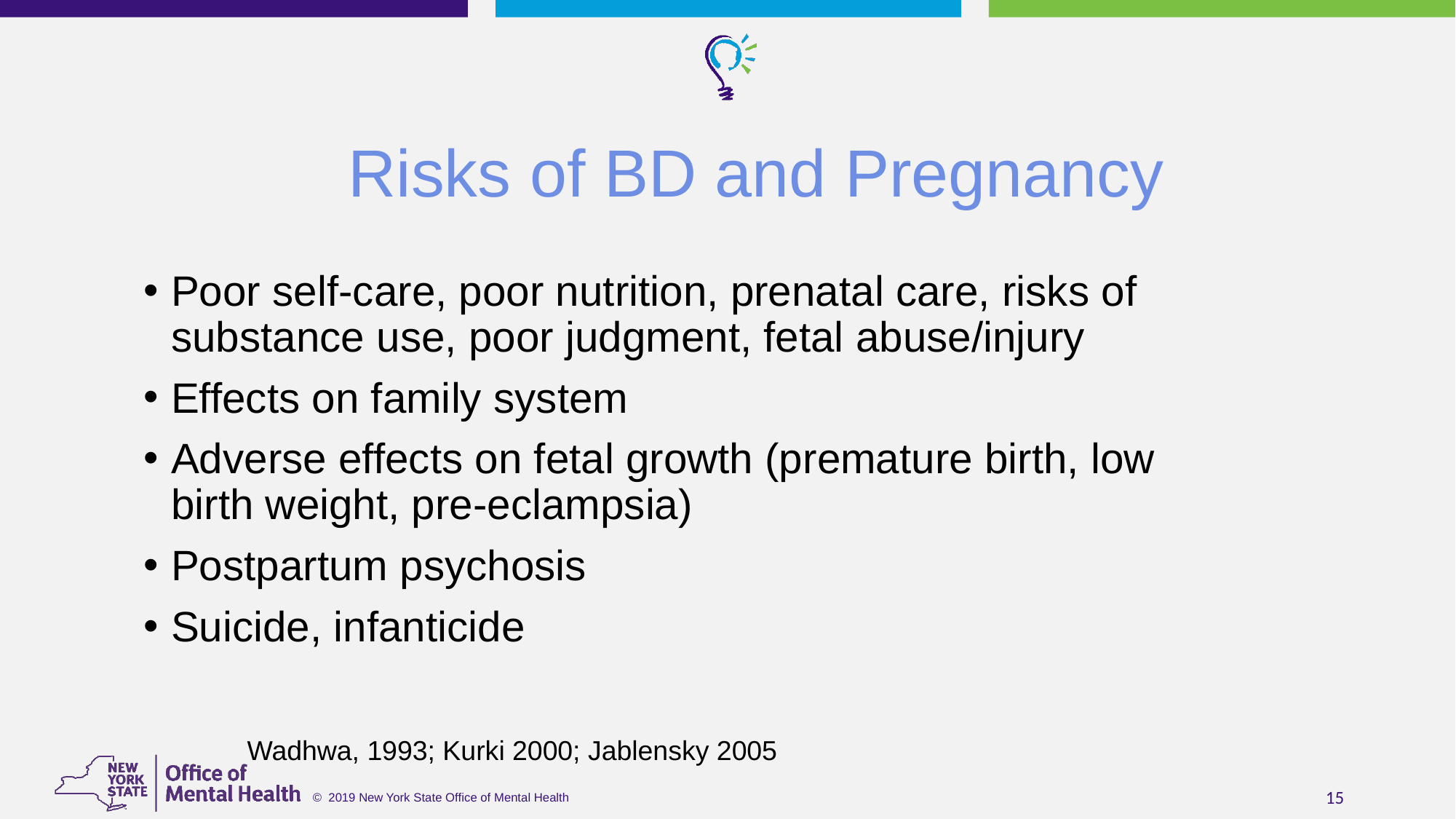

# Risks of BD and Pregnancy
Poor self-care, poor nutrition, prenatal care, risks of substance use, poor judgment, fetal abuse/injury
Effects on family system
Adverse effects on fetal growth (premature birth, low birth weight, pre-eclampsia)
Postpartum psychosis
Suicide, infanticide

Wadhwa, 1993; Kurki 2000; Jablensky 2005